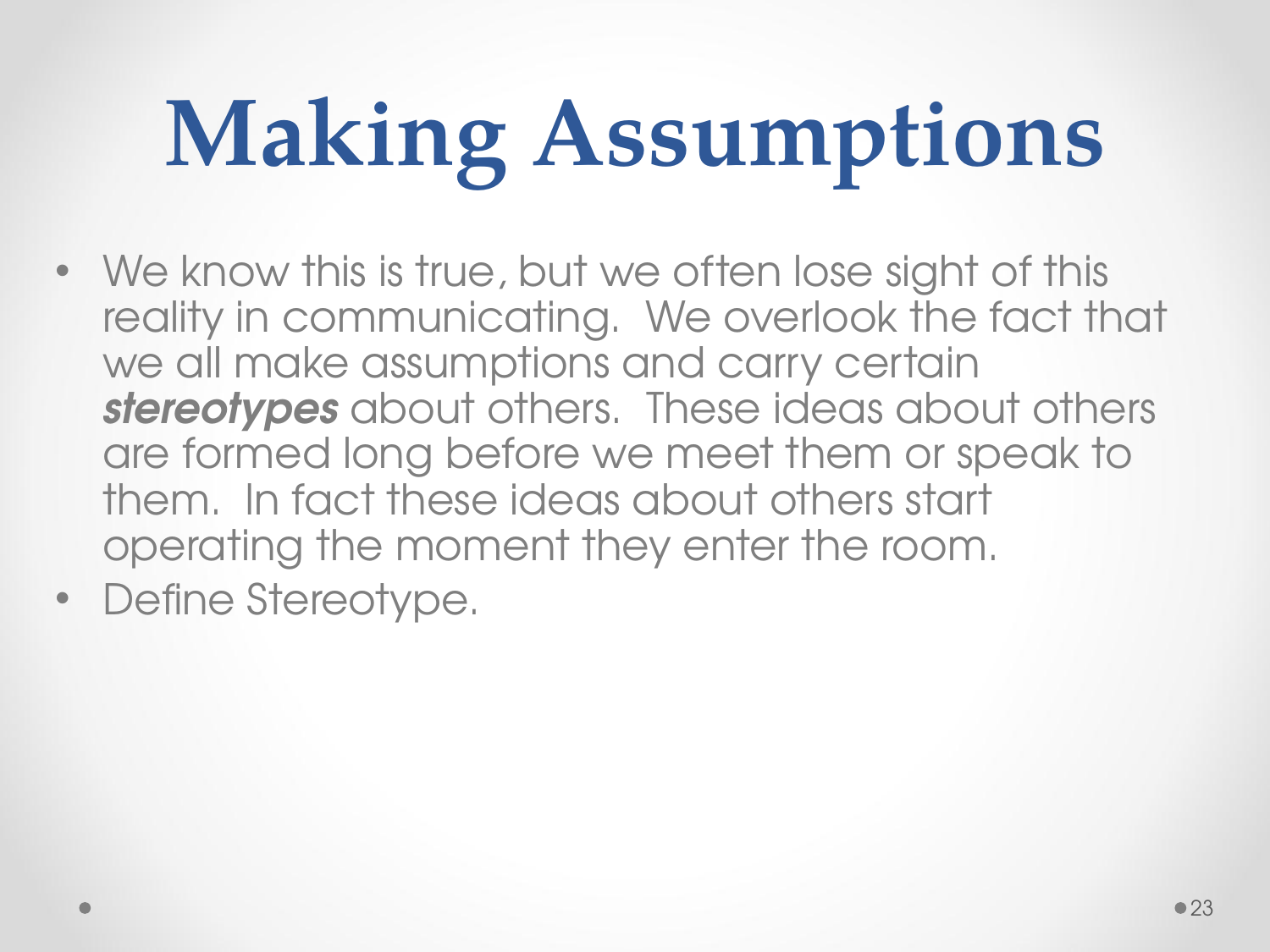

# Making Assumptions
We know this is true, but we often lose sight of this reality in communicating.  We overlook the fact that we all make assumptions and carry certain stereotypes about others.  These ideas about others are formed long before we meet them or speak to them.  In fact these ideas about others start operating the moment they enter the room.
Define Stereotype.

23